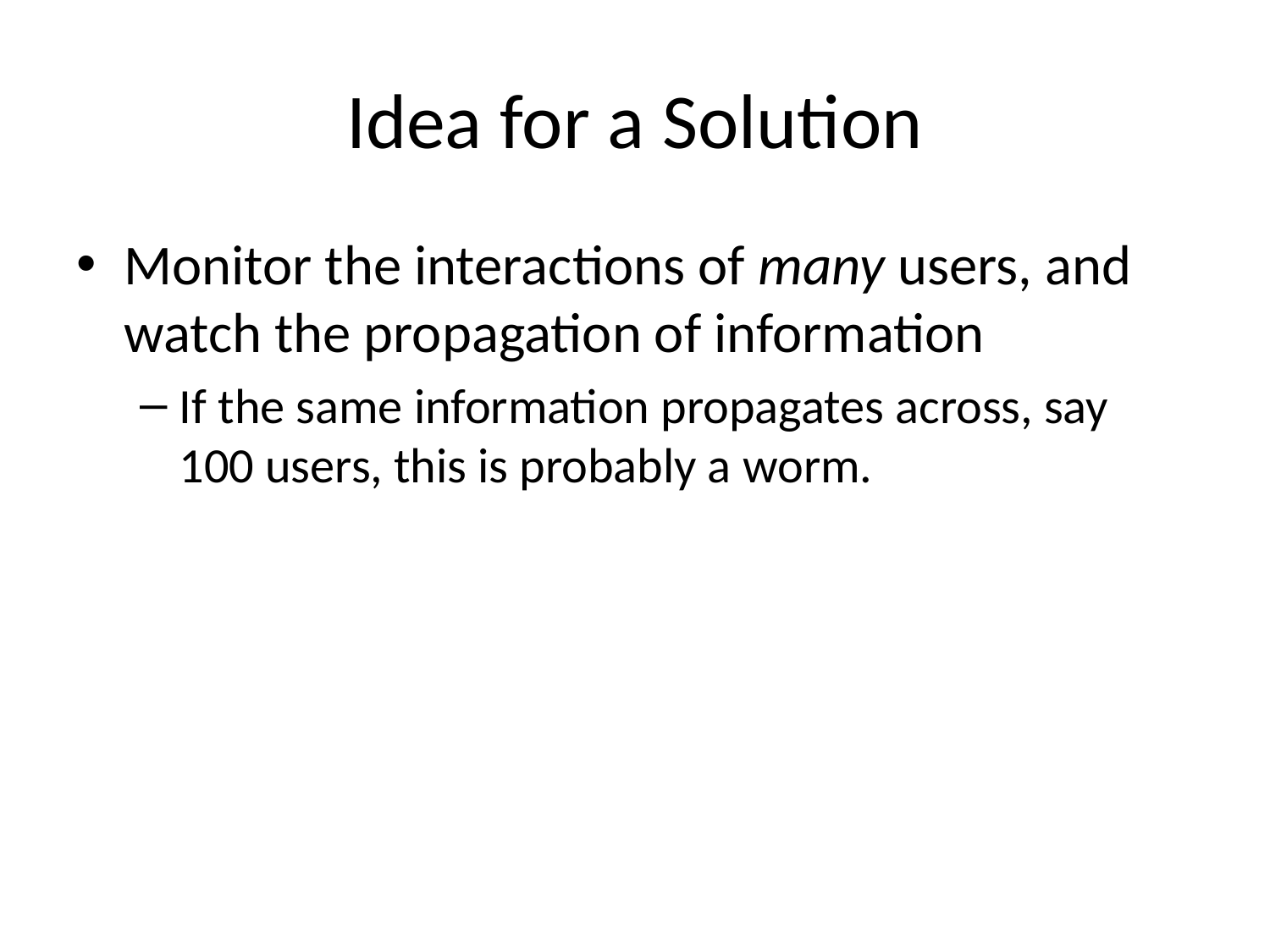

# Idea for a Solution
Monitor the interactions of many users, and watch the propagation of information
If the same information propagates across, say 100 users, this is probably a worm.